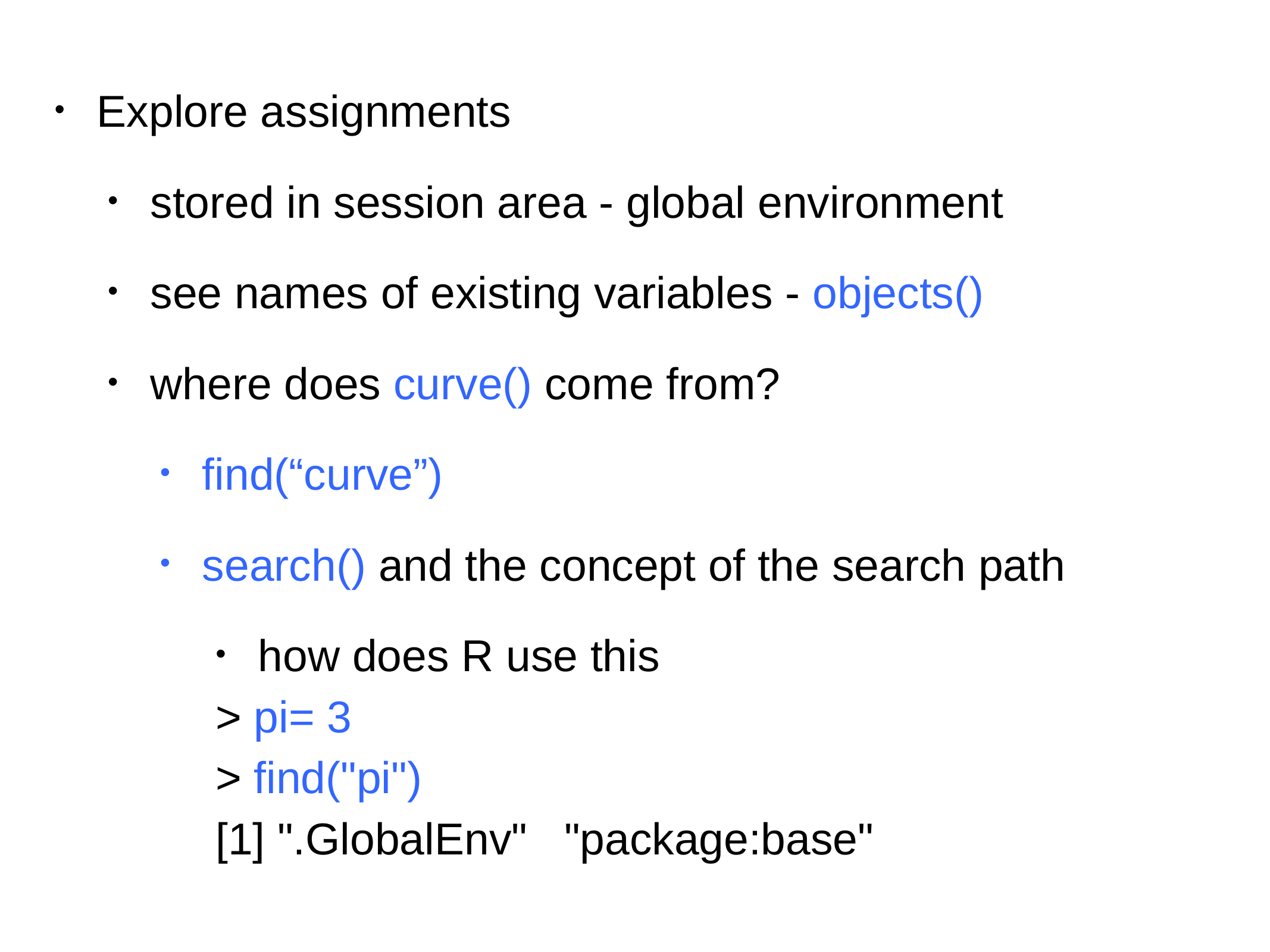

Explore assignments
stored in session area - global environment
see names of existing variables - objects()
where does curve() come from?
find(“curve”)
search() and the concept of the search path
how does R use this
> pi= 3
> find("pi")
[1] ".GlobalEnv"   "package:base"